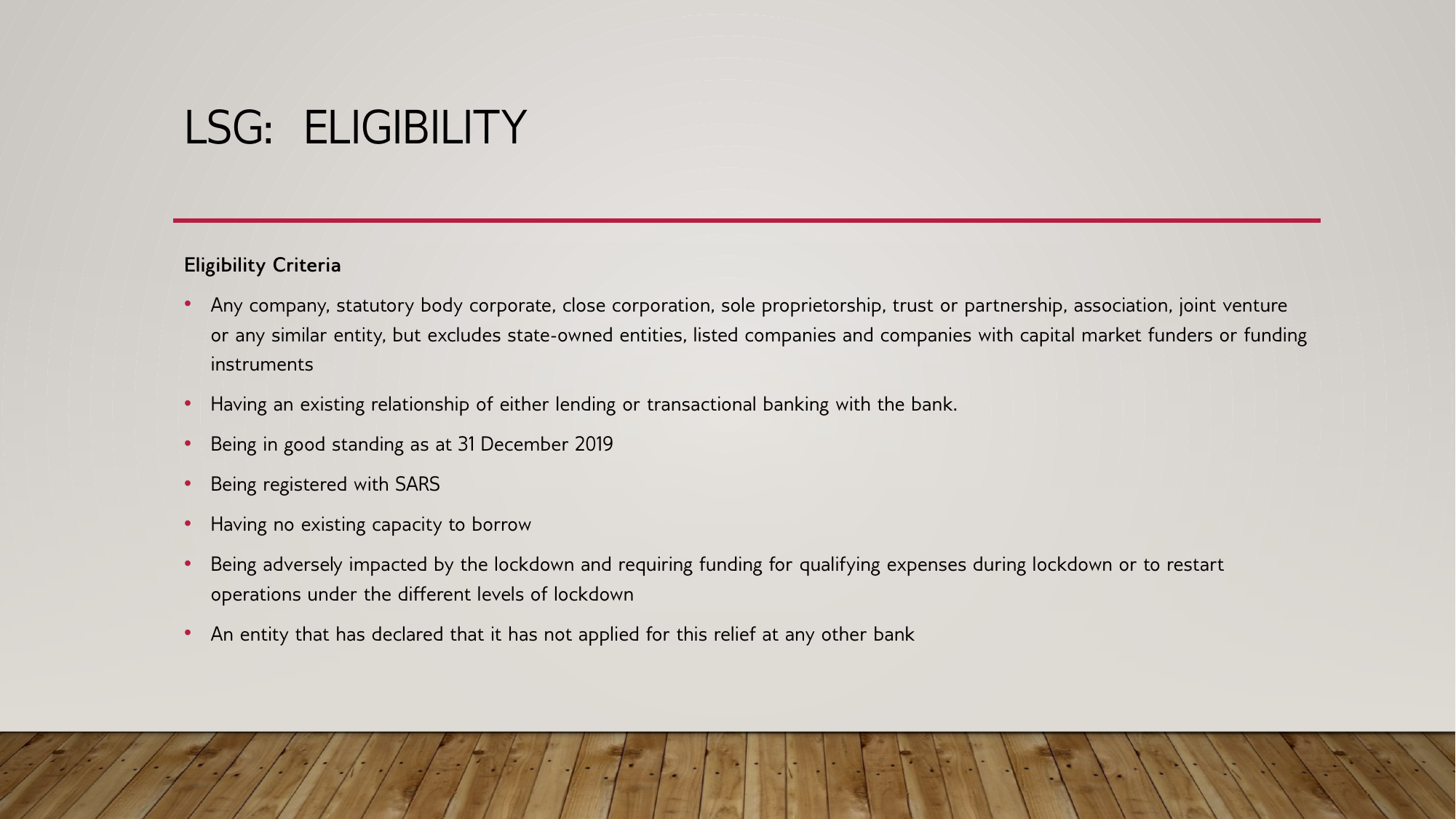

# LSG:  Eligibility
Eligibility Criteria
Any company, statutory body corporate, close corporation, sole proprietorship, trust or partnership, association, joint venture or any similar entity, but excludes state-owned entities, listed companies and companies with capital market funders or funding instruments
Having an existing relationship of either lending or transactional banking with the bank.
Being in good standing as at 31 December 2019
Being registered with SARS
Having no existing capacity to borrow
Being adversely impacted by the lockdown and requiring funding for qualifying expenses during lockdown or to restart operations under the different levels of lockdown
An entity that has declared that it has not applied for this relief at any other bank